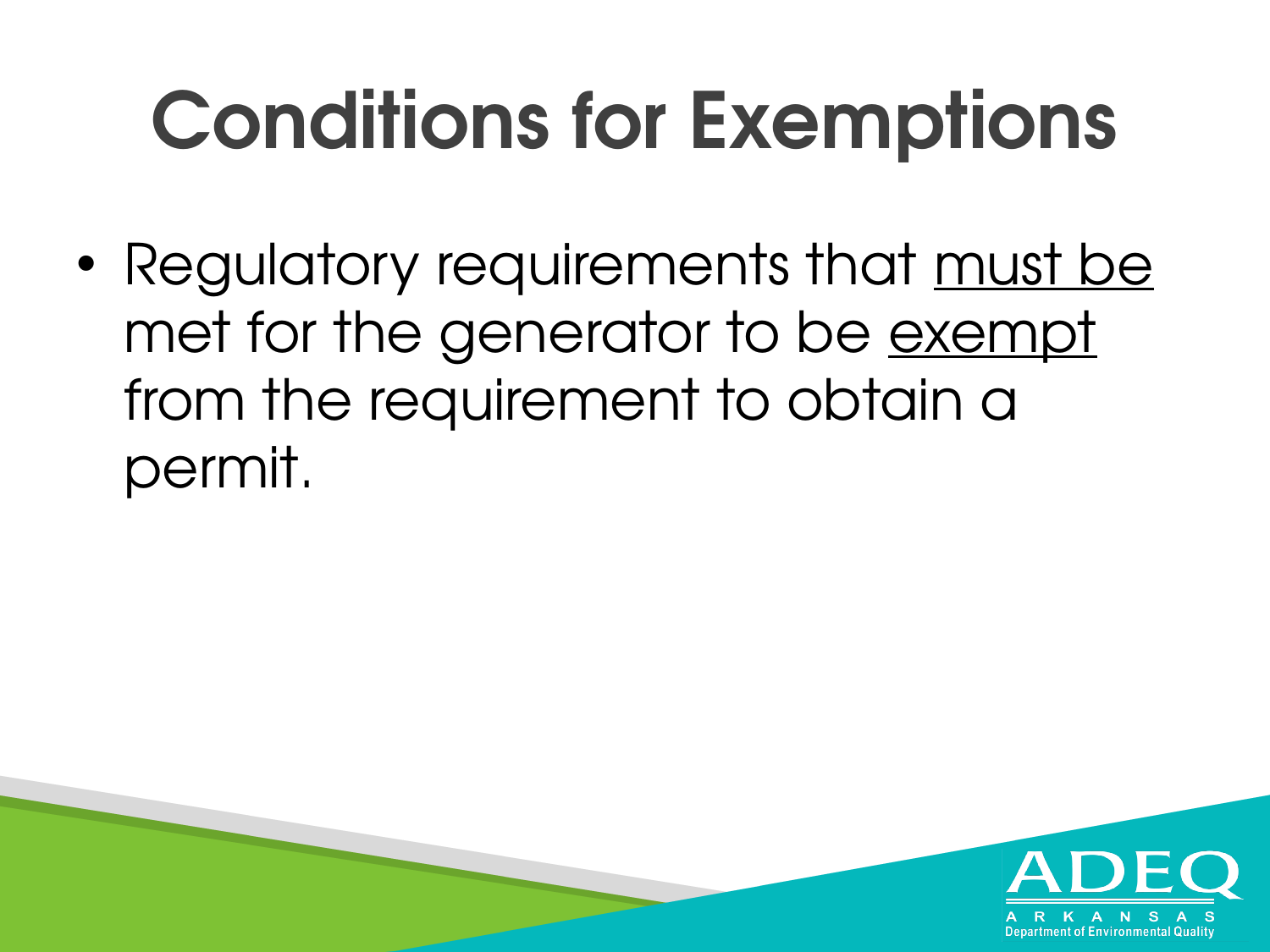

# Conditions for Exemptions
Regulatory requirements that must be met for the generator to be exempt from the requirement to obtain a permit.